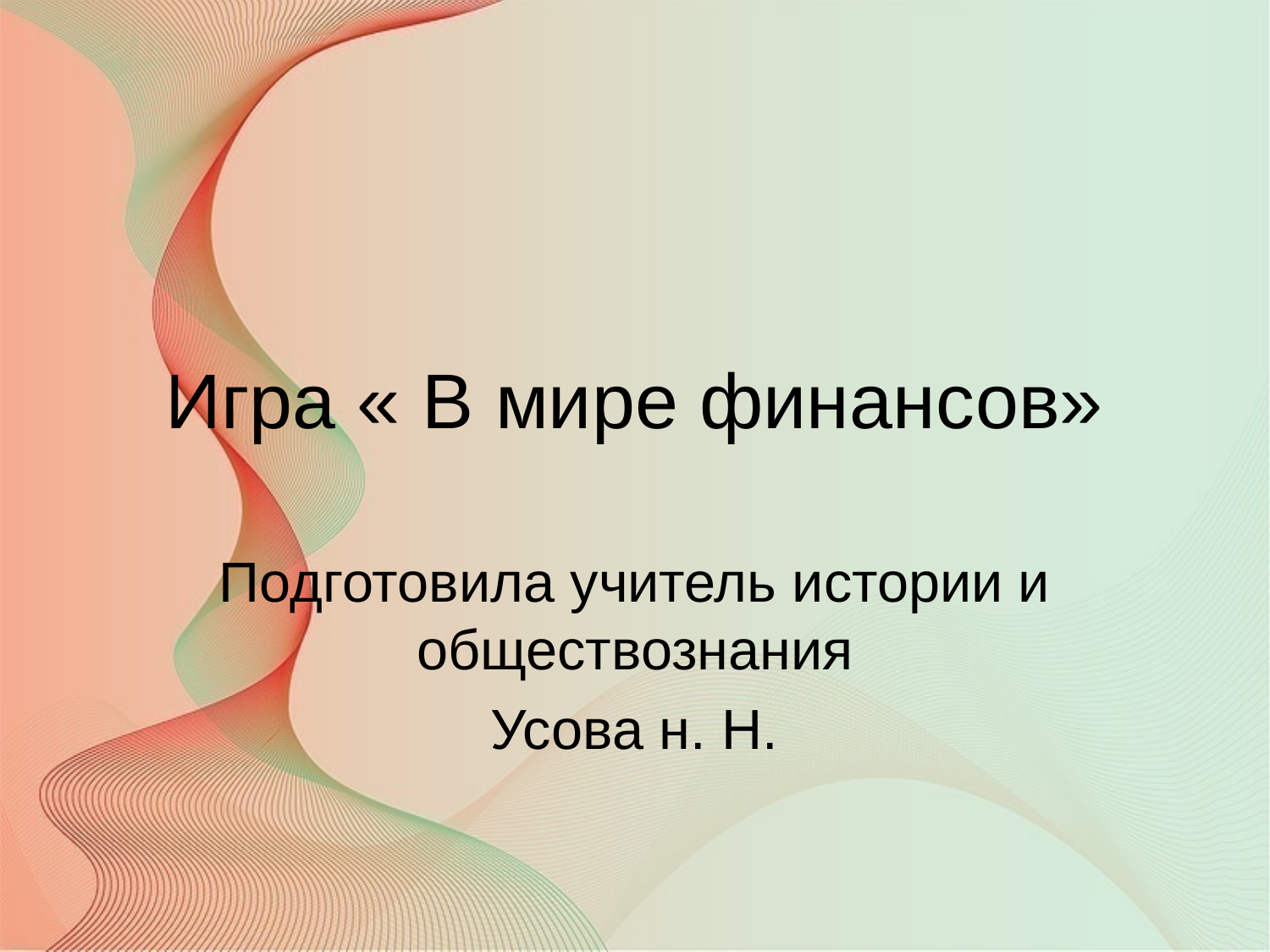

# Игра « В мире финансов»
Подготовила учитель истории и обществознания
Усова н. Н.